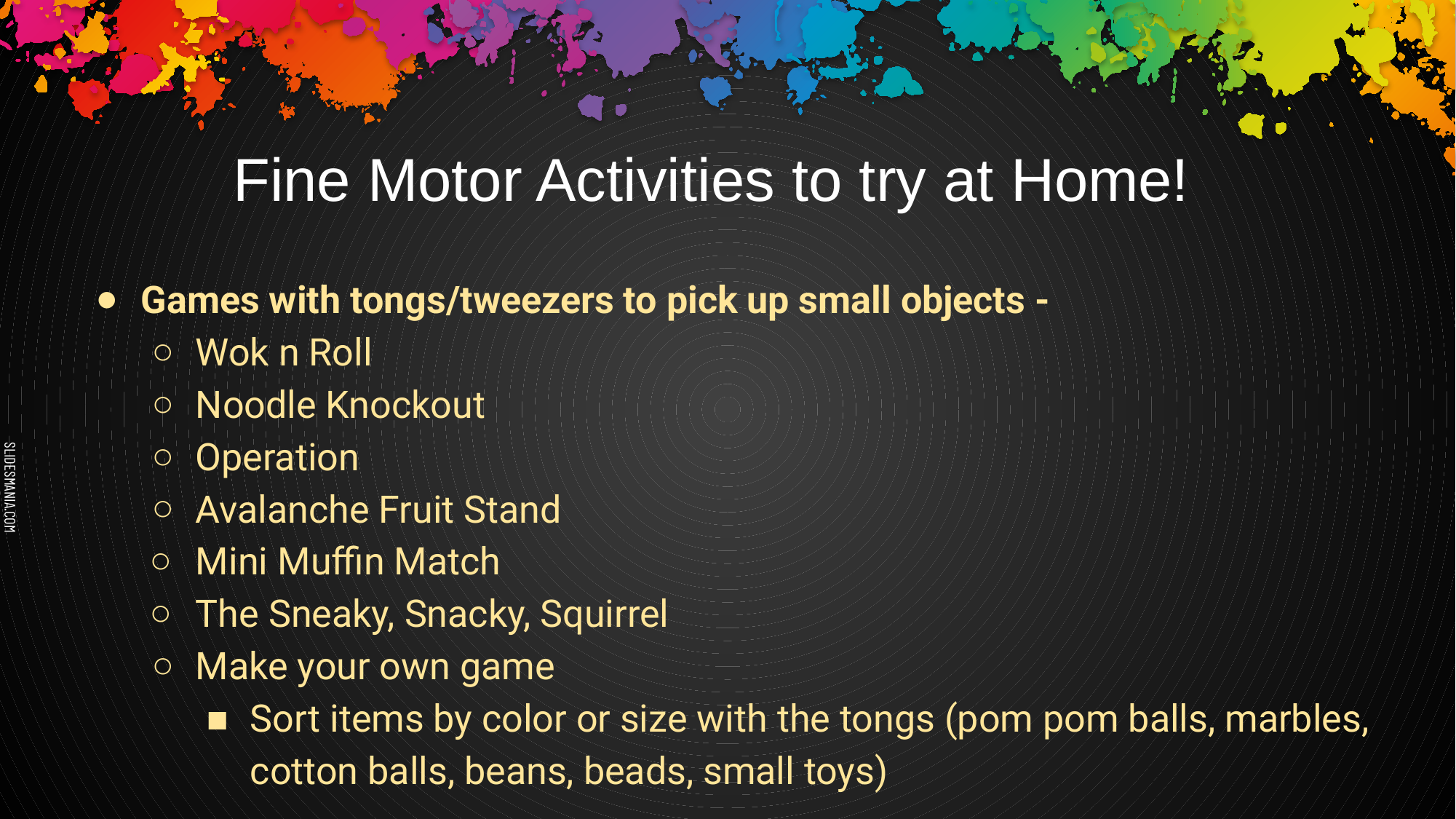

Fine Motor Activities to try at Home!
Games with tongs/tweezers to pick up small objects -
Wok n Roll
Noodle Knockout
Operation
Avalanche Fruit Stand
Mini Muffin Match
The Sneaky, Snacky, Squirrel
Make your own game
Sort items by color or size with the tongs (pom pom balls, marbles, cotton balls, beans, beads, small toys)